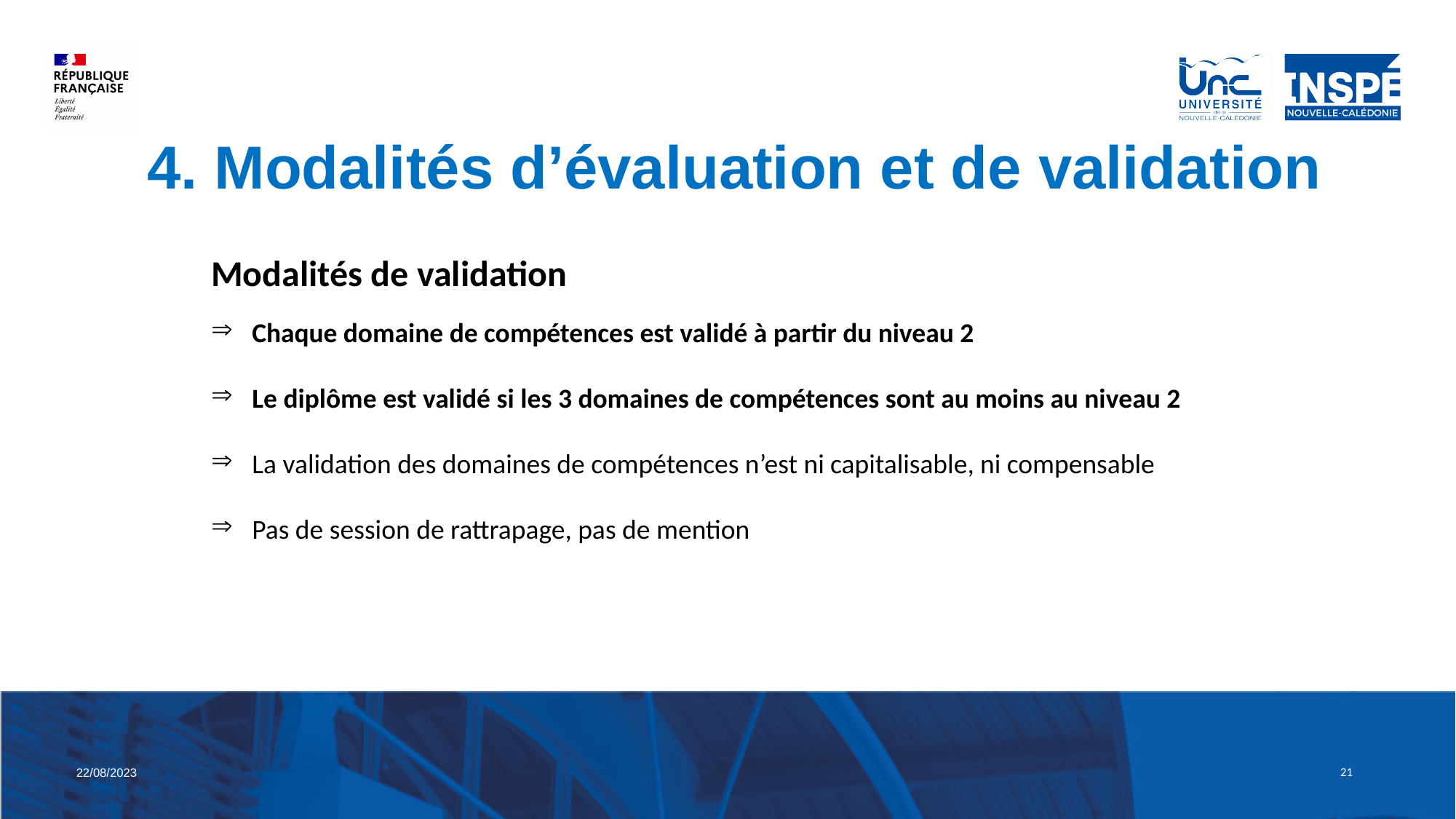

4. Modalités d’évaluation et de validation
Modalités de validation

Chaque domaine de compétences est validé à partir du niveau 2

Le diplôme est validé si les 3 domaines de compétences sont au moins au niveau 2

La validation des domaines de compétences n’est ni capitalisable, ni compensable

Pas de session de rattrapage, pas de mention